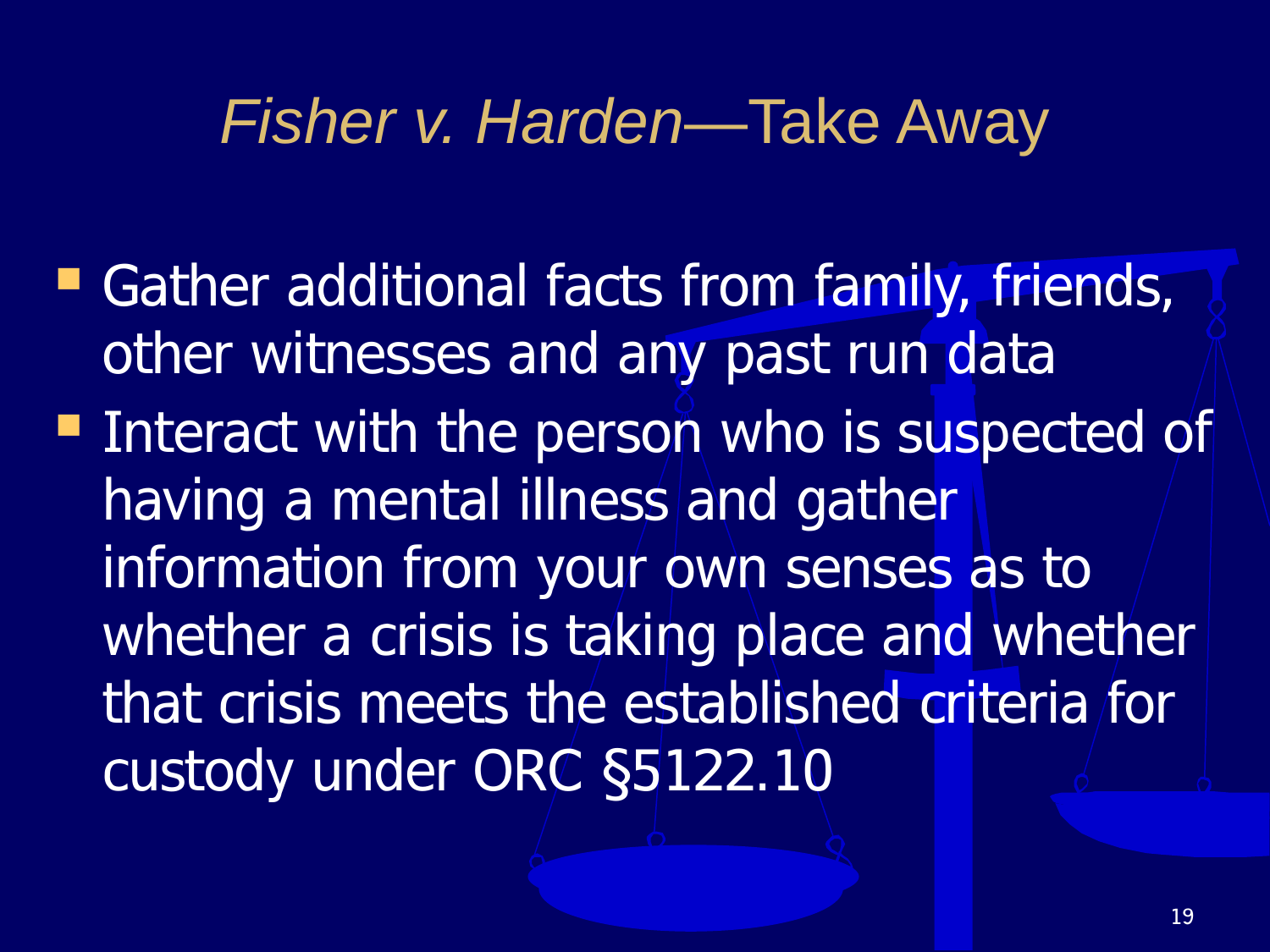

# Fisher v. Harden—Take Away
Gather additional facts from family, friends, other witnesses and any past run data
Interact with the person who is suspected of having a mental illness and gather information from your own senses as to whether a crisis is taking place and whether that crisis meets the established criteria for custody under ORC §5122.10
19